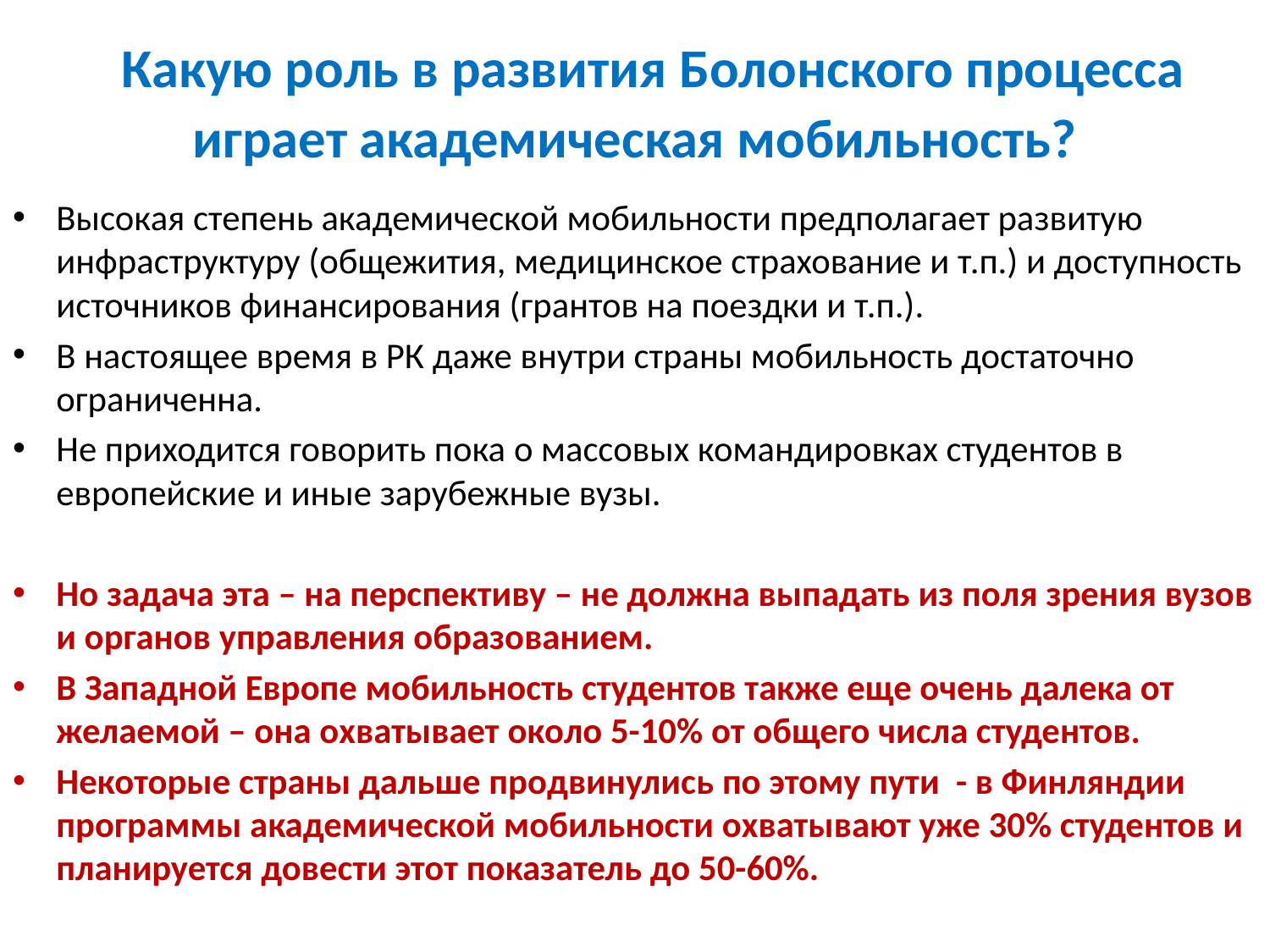

# Какую роль в развития Болонского процесса играет академическая мобильность?
Высокая степень академической мобильности предполагает развитую инфраструктуру (общежития, медицинское страхование и т.п.) и доступность источников финансирования (грантов на поездки и т.п.).
В настоящее время в РК даже внутри страны мобильность достаточно ограниченна.
Не приходится говорить пока о массовых командировках студентов в европейские и иные зарубежные вузы.

Но задача эта – на перспективу – не должна выпадать из поля зрения вузов и органов управления образованием.
В Западной Европе мобильность студентов также еще очень далека от желаемой – она охватывает около 5-10% от общего числа студентов.
Некоторые страны дальше продвинулись по этому пути  - в Финляндии программы академической мобильности охватывают уже 30% студентов и планируется довести этот показатель до 50-60%.